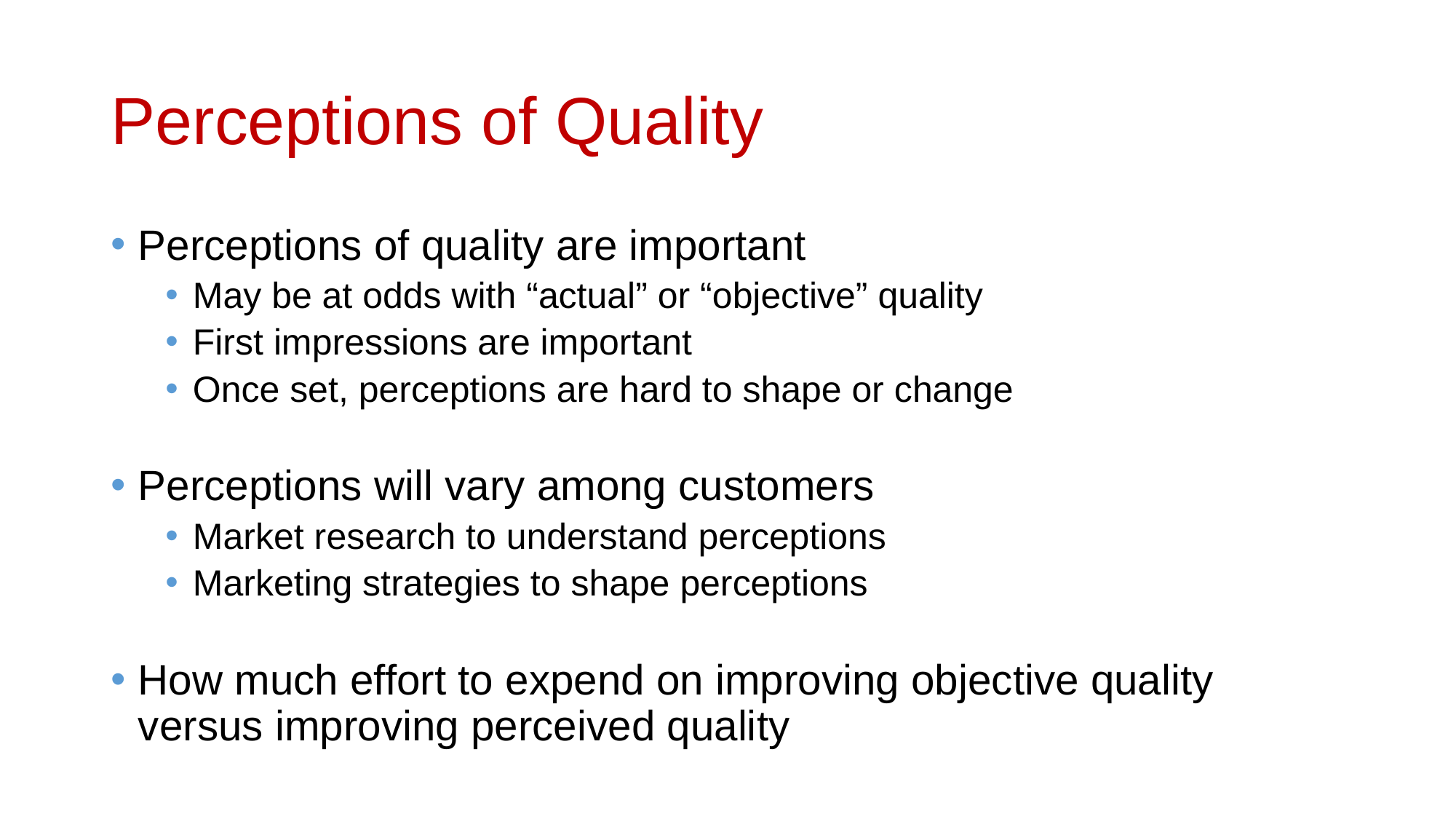

# Perceptions of Quality
Perceptions of quality are important
May be at odds with “actual” or “objective” quality
First impressions are important
Once set, perceptions are hard to shape or change
Perceptions will vary among customers
Market research to understand perceptions
Marketing strategies to shape perceptions
How much effort to expend on improving objective quality versus improving perceived quality